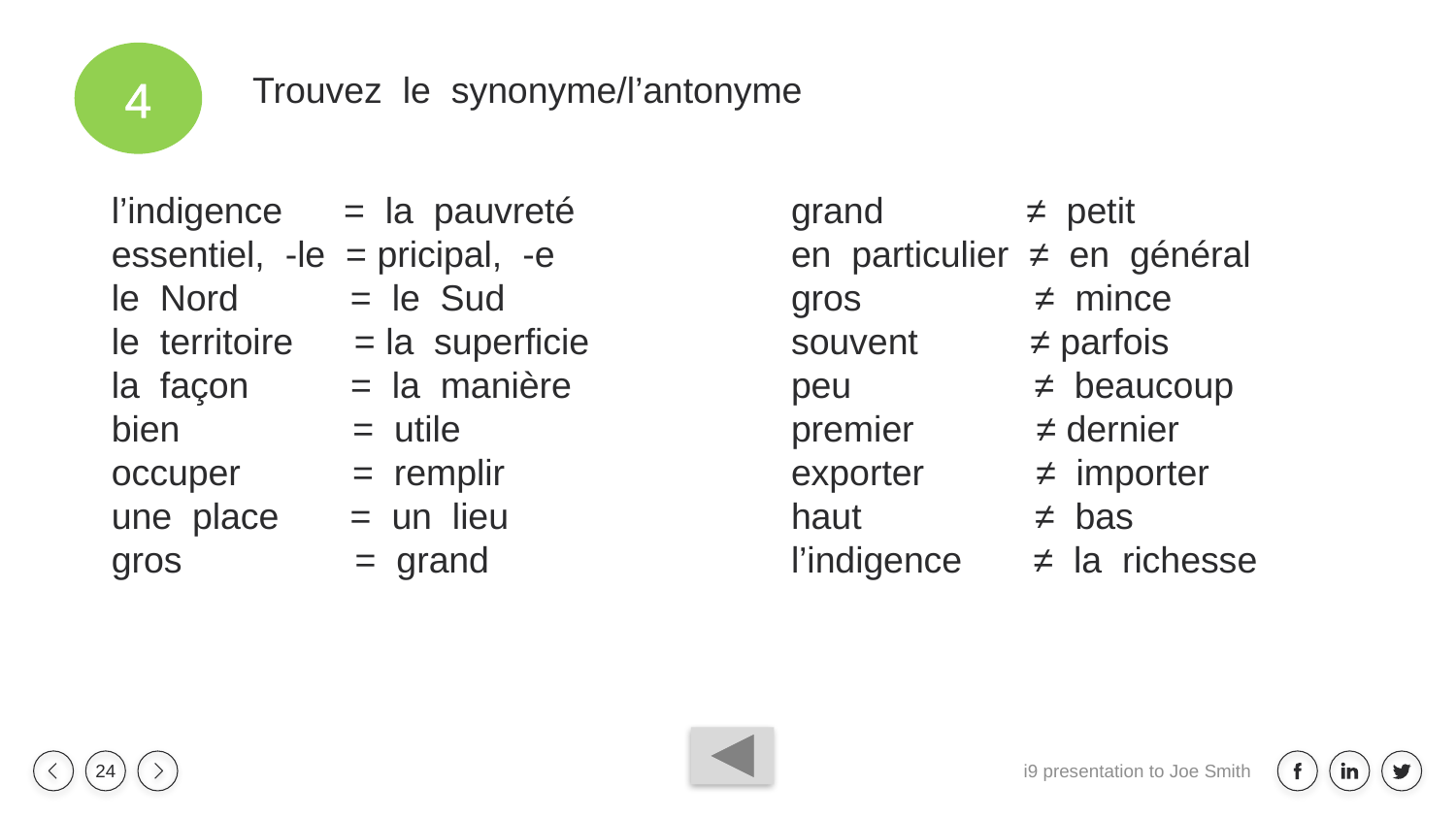

4
Trouvez  le  synonyme/l’antonyme
l’indigence      =  la  pauvreté
essentiel,  -le  = pricipal,  -e
le  Nord           =  le  Sud
le  territoire      = la  superficie
la  façon          =  la  manière
bien                 =  utile
occuper           =  remplir
une  place       =  un  lieu
gros                 =  grand
grand              ≠  petit
en  particulier  ≠  en  général
gros                 ≠  mince
souvent           ≠ parfois
peu                  ≠  beaucoup
premier            ≠ dernier
exporter           ≠  importer
haut                 ≠  bas
l’indigence       ≠  la  richesse